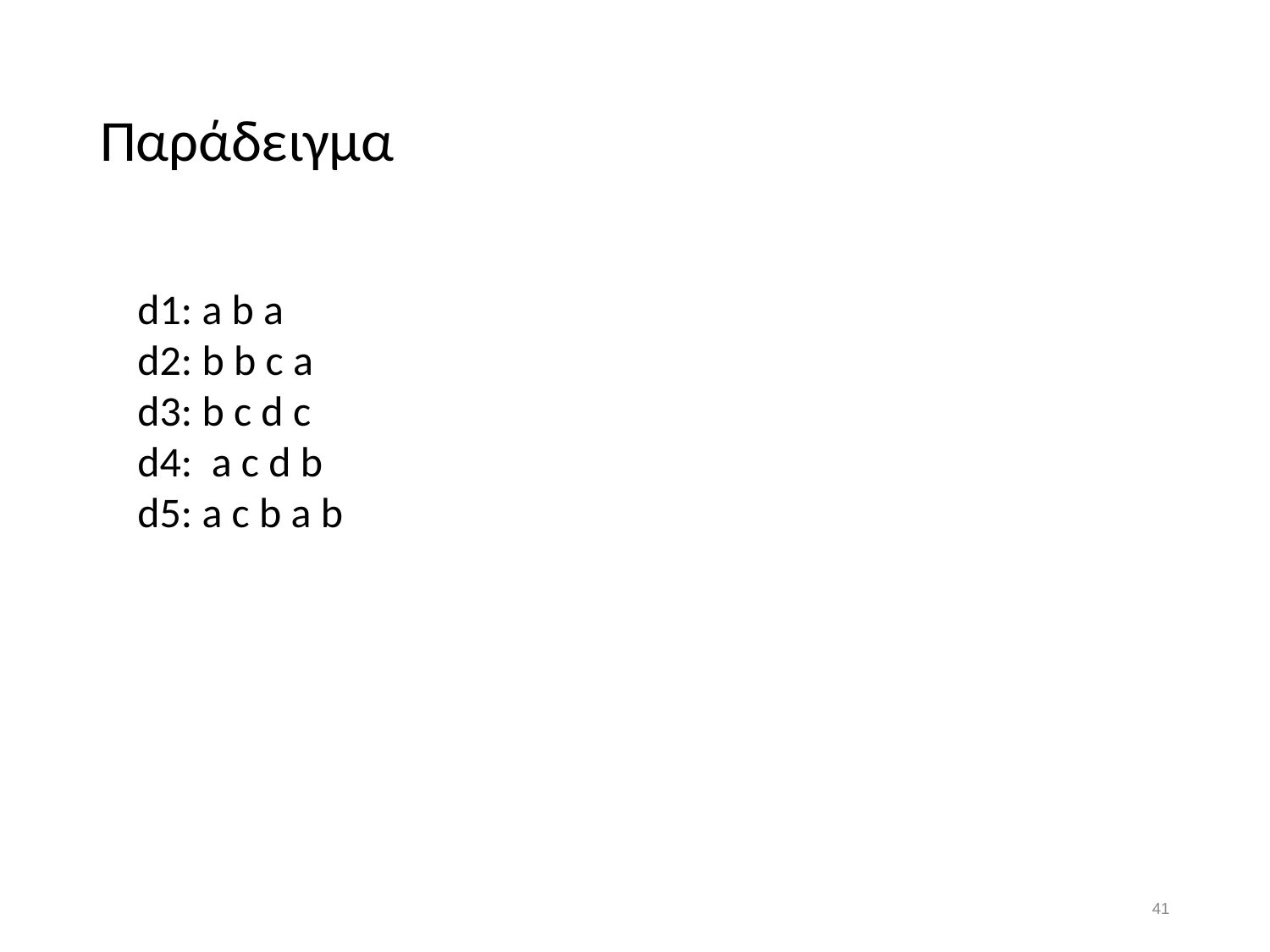

# Παράδειγμα
d1: a b a
d2: b b c a
d3: b c d c
d4:  a c d b
d5: a c b a b
41